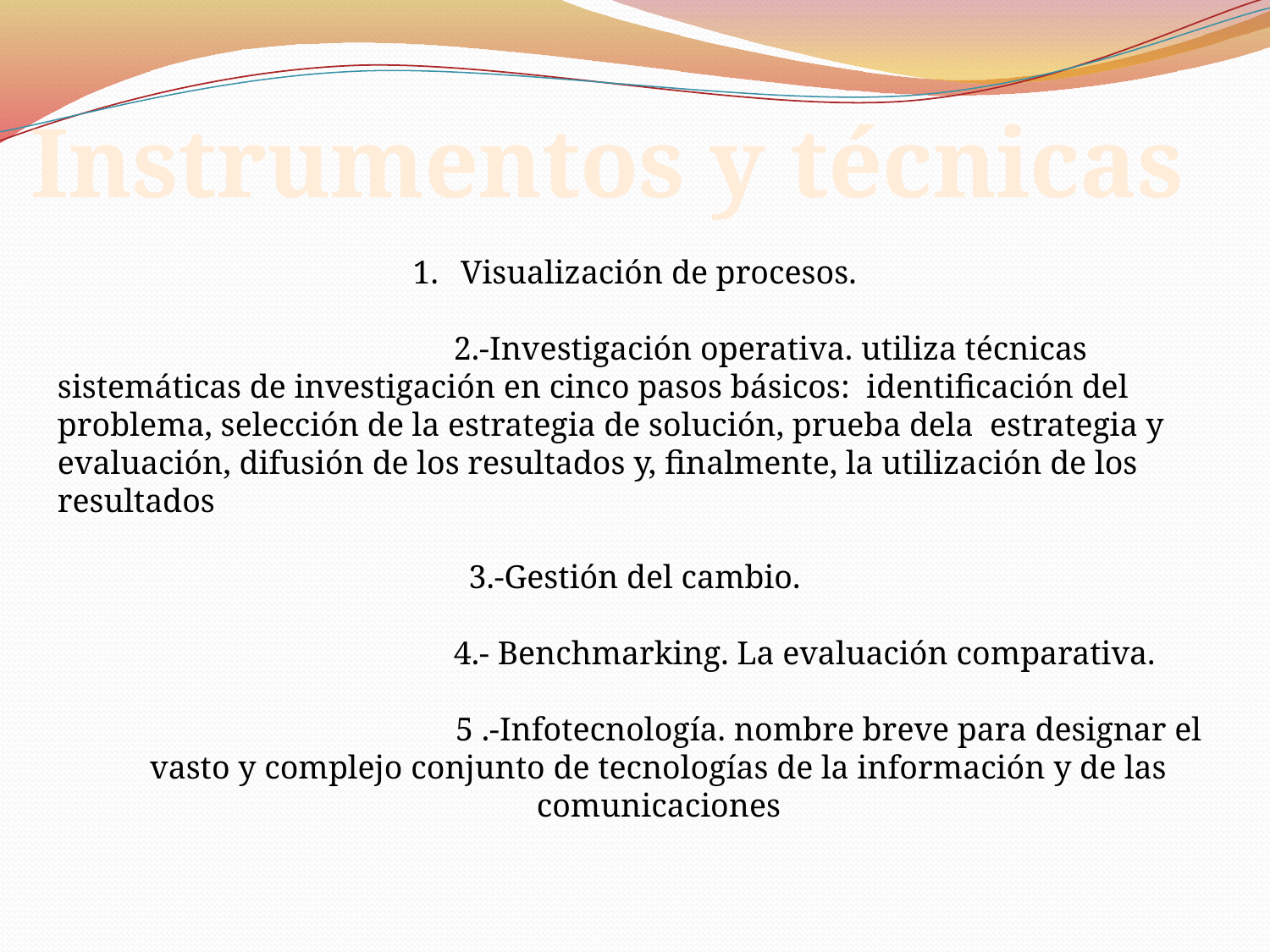

Instrumentos y técnicas
Visualización de procesos.

                                                2.-Investigación operativa. utiliza técnicas sistemáticas de investigación en cinco pasos básicos:  identificación del problema, selección de la estrategia de solución, prueba dela  estrategia y evaluación, difusión de los resultados y, finalmente, la utilización de los resultados

3.-Gestión del cambio.

                                                4.- Benchmarking. La evaluación comparativa.

                                               5 .-Infotecnología. nombre breve para designar el vasto y complejo conjunto de tecnologías de la información y de las comunicaciones